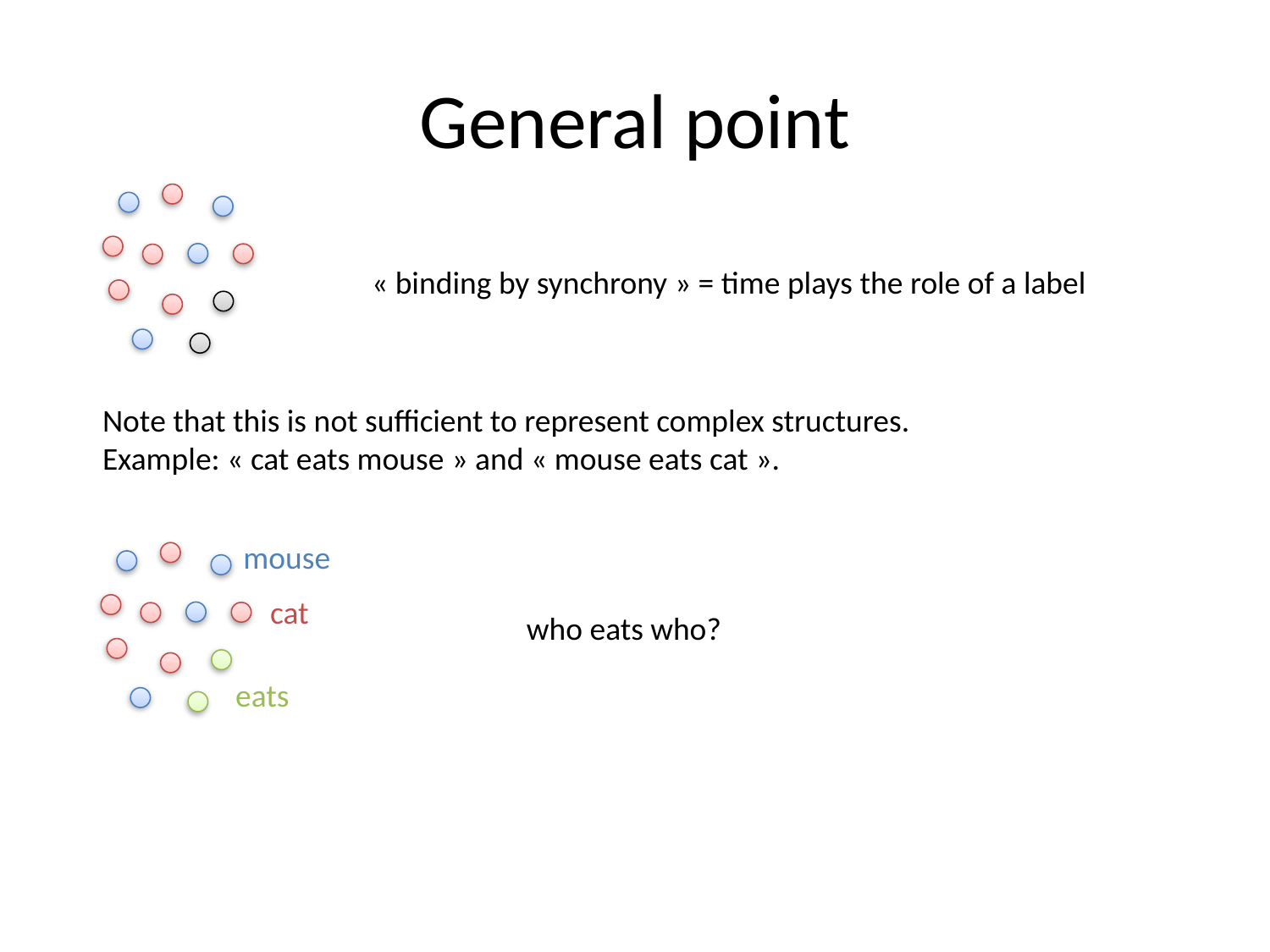

# General point

« binding by synchrony » = time plays the role of a label

Note that this is not sufficient to represent complex structures.
Example: « cat eats mouse » and « mouse eats cat ».
mouse

cat

who eats who?

eats